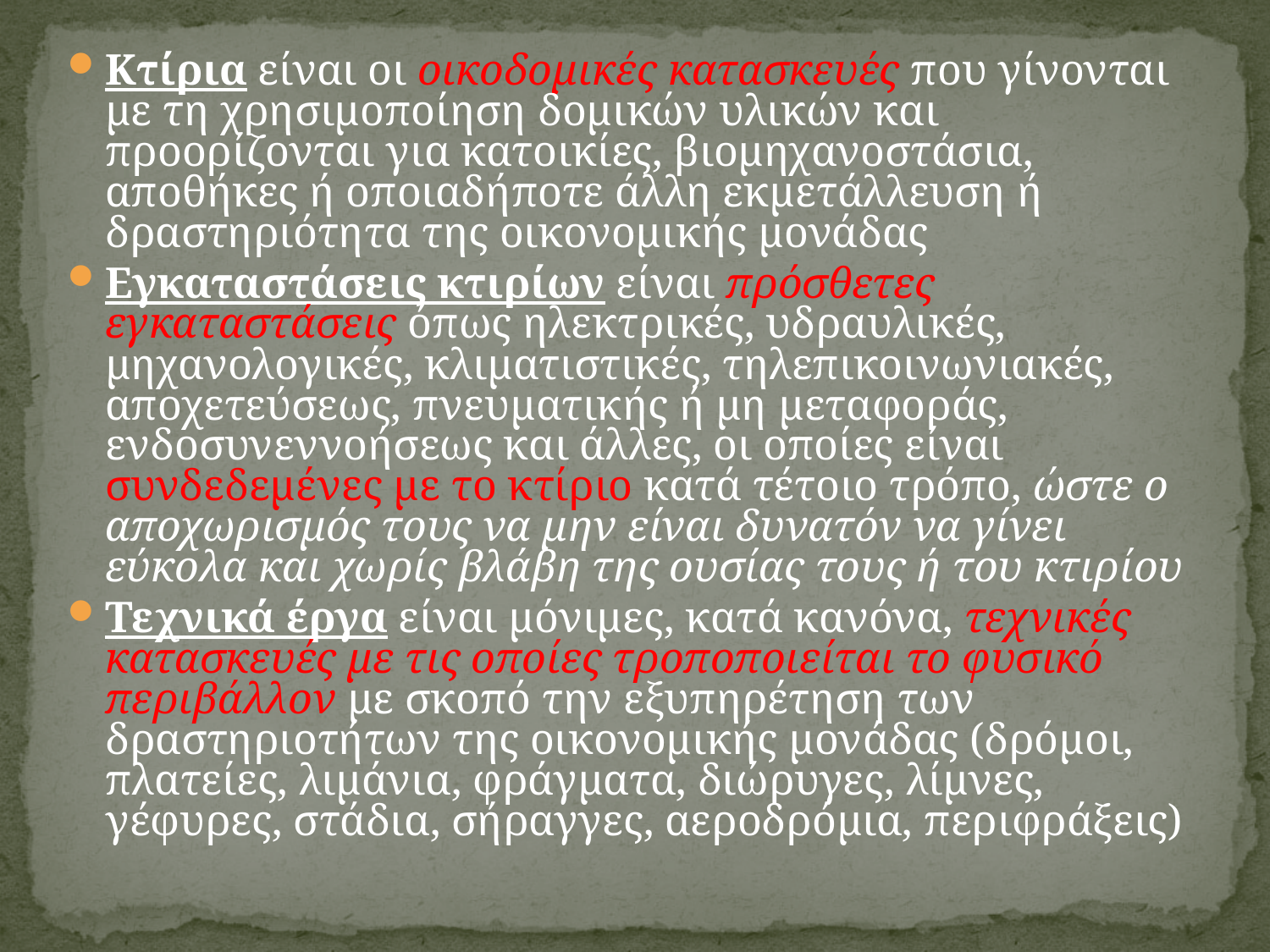

Κτίρια είναι οι οικοδομικές κατασκευές που γίνονται με τη χρησιμοποίηση δομικών υλικών και προορίζονται για κατοικίες, βιομηχανοστάσια, αποθήκες ή οποιαδήποτε άλλη εκμετάλλευση ή δραστηριότητα της οικονομικής μονάδας
Εγκαταστάσεις κτιρίων είναι πρόσθετες εγκαταστάσεις όπως ηλεκτρικές, υδραυλικές, μηχανολογικές, κλιματιστικές, τηλεπικοινωνιακές, αποχετεύσεως, πνευματικής ή μη μεταφοράς, ενδοσυνεννοήσεως και άλλες, οι οποίες είναι συνδεδεμένες με το κτίριο κατά τέτοιο τρόπο, ώστε ο αποχωρισμός τους να μην είναι δυνατόν να γίνει εύκολα και χωρίς βλάβη της ουσίας τους ή του κτιρίου
Τεχνικά έργα είναι μόνιμες, κατά κανόνα, τεχνικές κατασκευές με τις οποίες τροποποιείται το φυσικό περιβάλλον με σκοπό την εξυπηρέτηση των δραστηριοτήτων της οικονομικής μονάδας (δρόμοι, πλατείες, λιμάνια, φράγματα, διώρυγες, λίμνες, γέφυρες, στάδια, σήραγγες, αεροδρόμια, περιφράξεις)